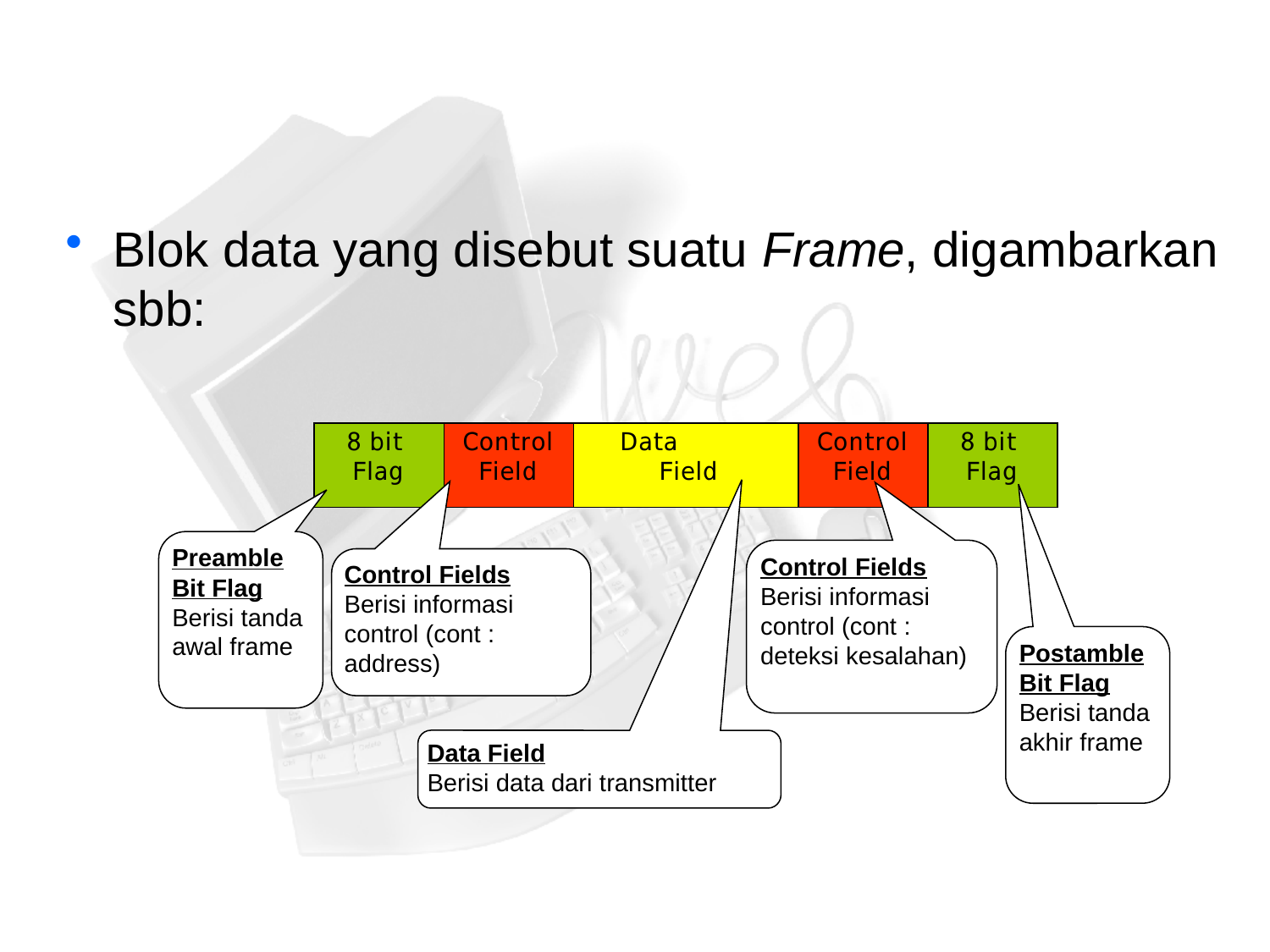

#
Blok data yang disebut suatu Frame, digambarkan sbb:

8 bit
Flag
Control Field
Data
 Field
Control Field
8 bit
Flag
Preamble Bit Flag
Berisi tanda awal frame
Control Fields
Berisi informasi control (cont : deteksi kesalahan)
Control Fields
Berisi informasi control (cont : address)
Postamble Bit Flag
Berisi tanda akhir frame
Data Field
Berisi data dari transmitter